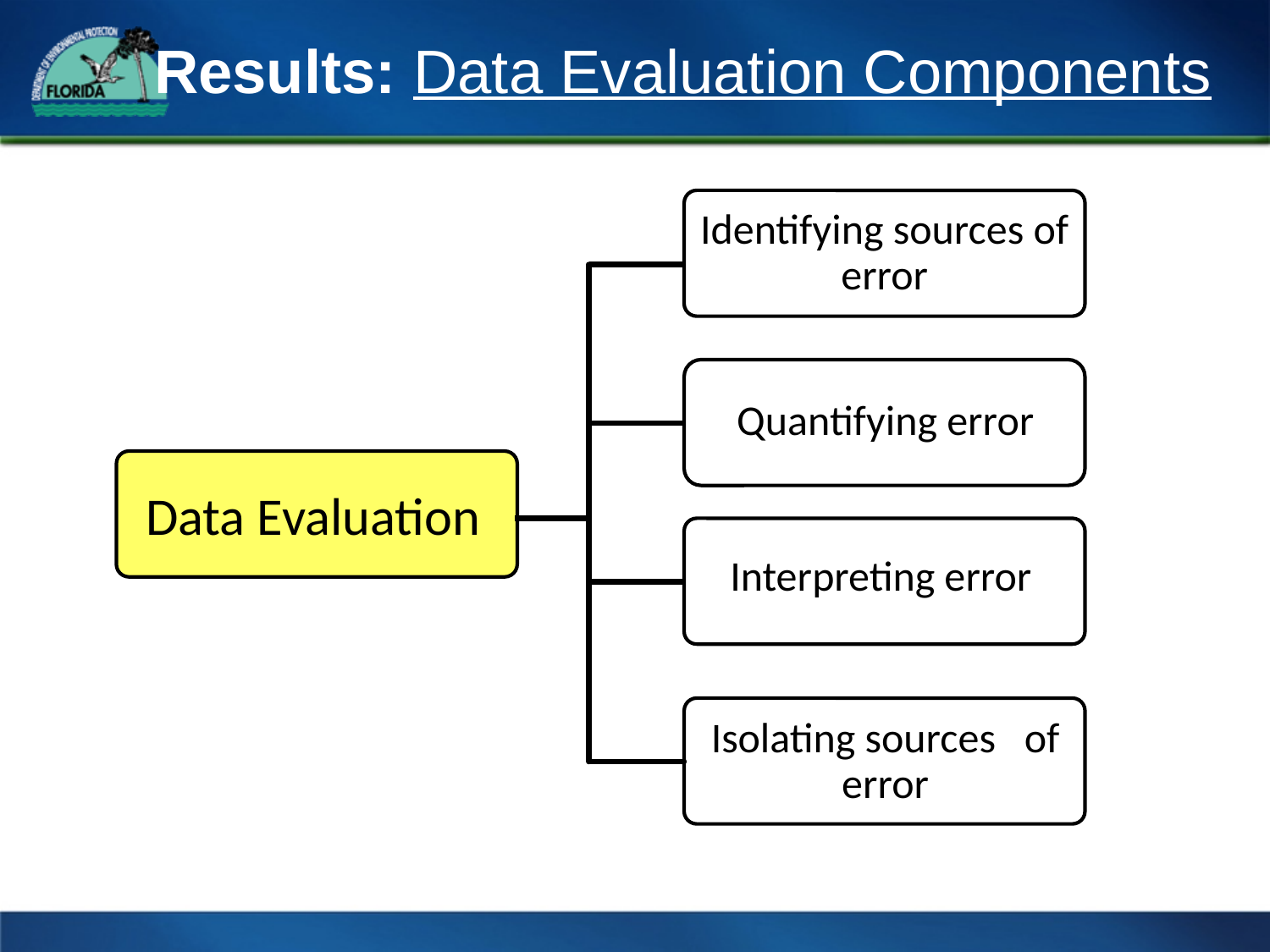

# Results: Data Evaluation Components

Identifying sources of error

Quantifying error

Data Evaluation

Interpreting error

Isolating sources   of error